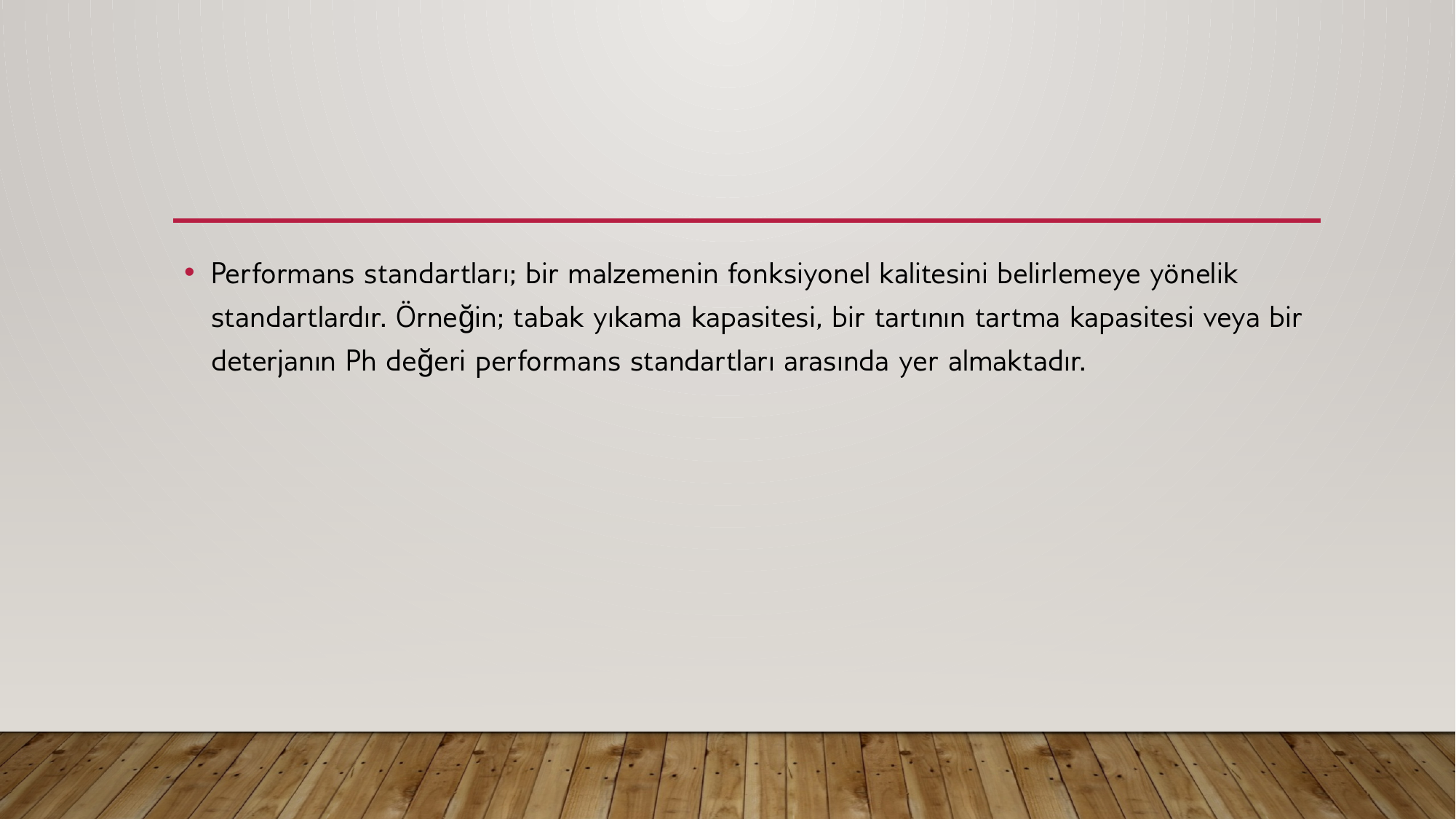

#
Performans standartları; bir malzemenin fonksiyonel kalitesini belirlemeye yönelik standartlardır. Örneğin; tabak yıkama kapasitesi, bir tartının tartma kapasitesi veya bir deterjanın Ph değeri performans standartları arasında yer almaktadır.